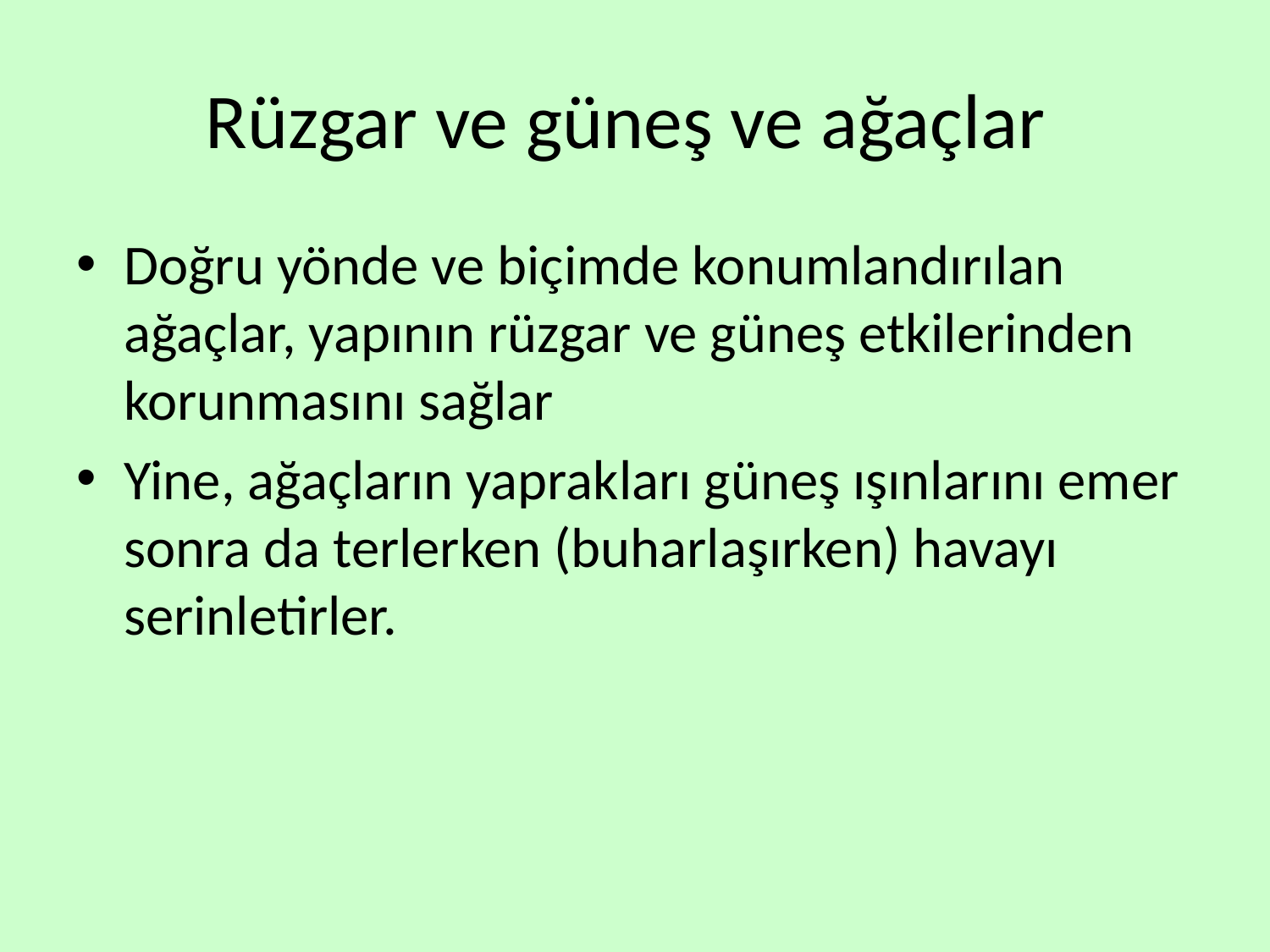

# Rüzgar ve güneş ve ağaçlar
Doğru yönde ve biçimde konumlandırılan ağaçlar, yapının rüzgar ve güneş etkilerinden korunmasını sağlar
Yine, ağaçların yaprakları güneş ışınlarını emer sonra da terlerken (buharlaşırken) havayı serinletirler.